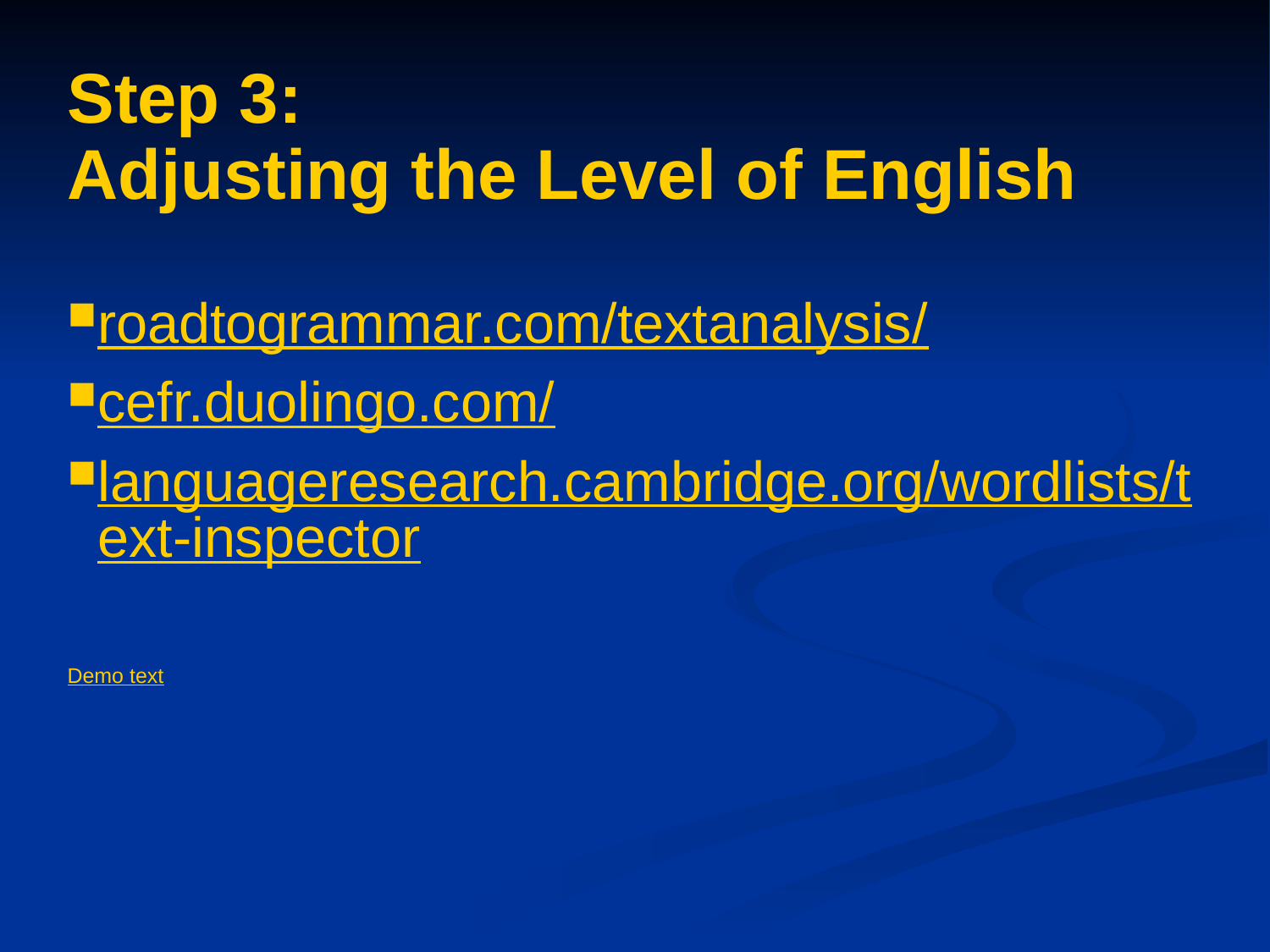

Step 3:
Adjusting the Level of English

roadtogrammar.com/textanalysis/
cefr.duolingo.com/
languageresearch.cambridge.org/wordlists/text-inspector

Demo text